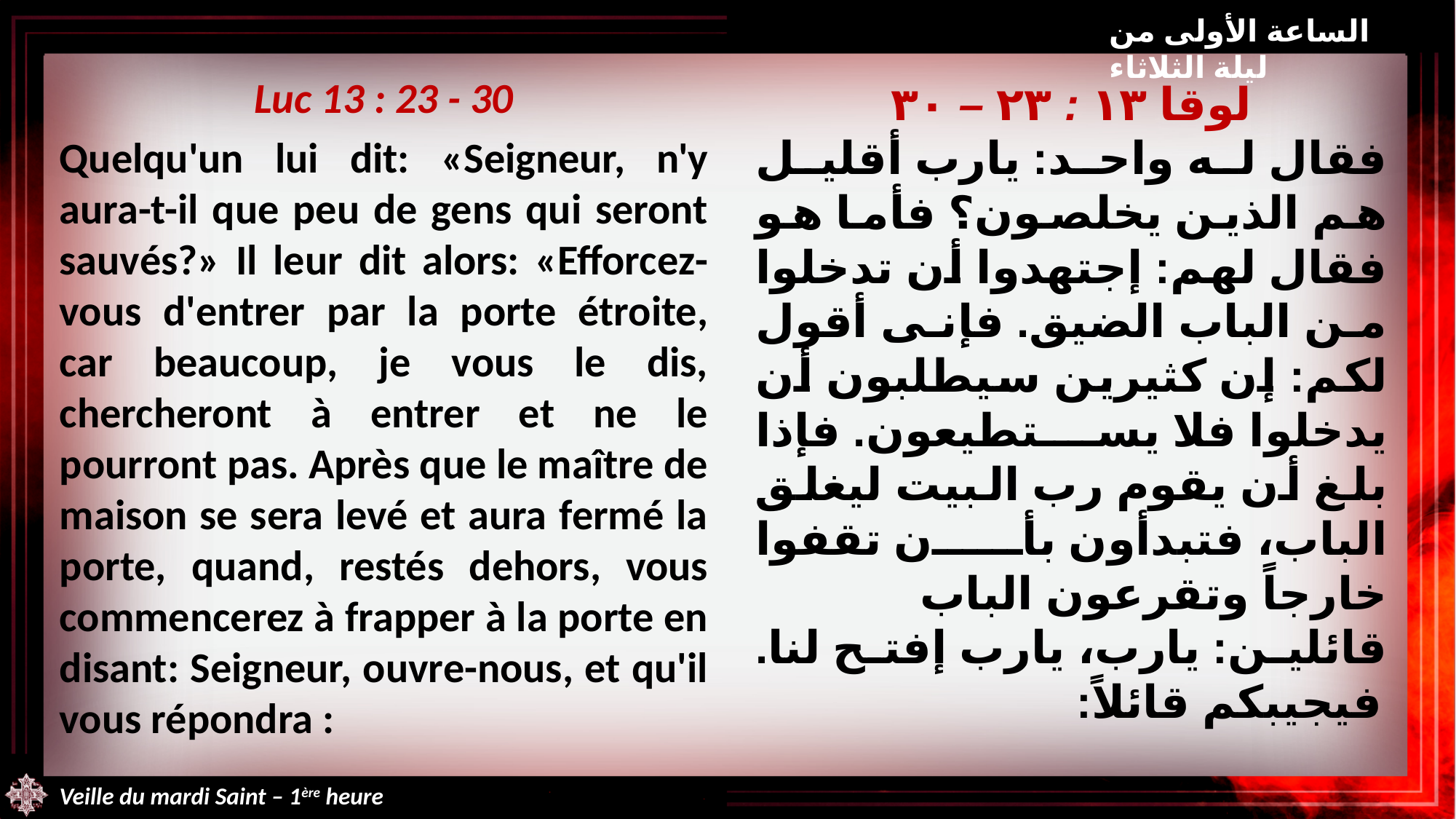

الساعة الأولى من ليلة الثلاثاء
Luc 13 : 23 - 30
Quelqu'un lui dit: «Seigneur, n'y aura-t-il que peu de gens qui seront sauvés?» Il leur dit alors: «Efforcez-vous d'entrer par la porte étroite, car beaucoup, je vous le dis, chercheront à entrer et ne le pourront pas. Après que le maître de maison se sera levé et aura fermé la porte, quand, restés dehors, vous commencerez à frapper à la porte en disant: Seigneur, ouvre-nous, et qu'il vous répondra :
لوقا ١٣ : ٢٣ – ٣٠
فقال له واحد: يارب أقليل هم الذين يخلصون؟ فأما هو فقال لهم: إجتهدوا أن تدخلوا من الباب الضيق. فإنى أقول لكم: إن كثيرين سيطلبون أن يدخلوا فلا يستطيعون. فإذا بلغ أن يقوم رب البيت ليغلق الباب، فتبدأون بأن تقفوا خارجاً وتقرعون الباب قائلين: يارب، يارب إفتح لنا. فيجيبكم قائلاً:
Veille du mardi Saint – 1ère heure